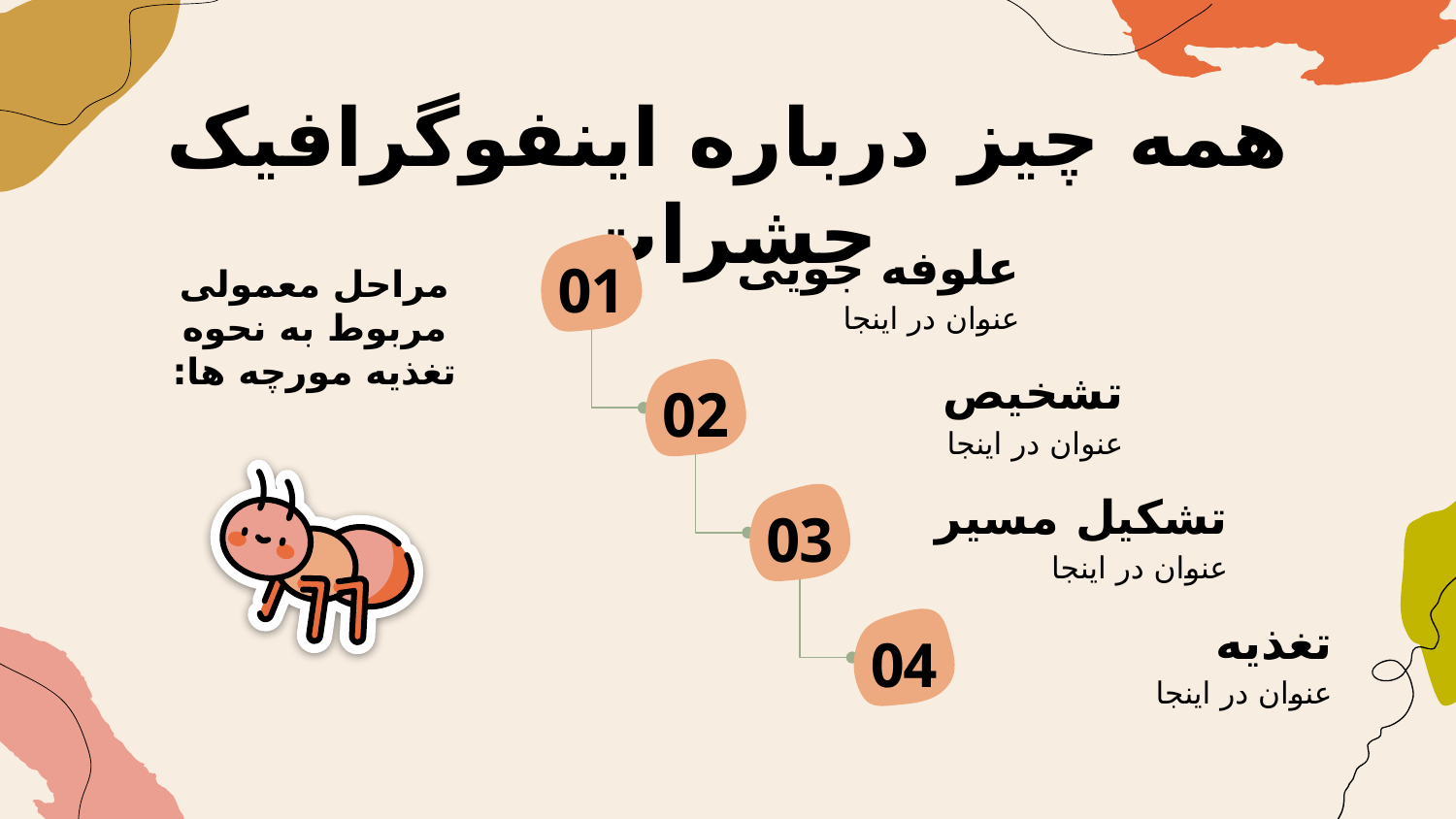

# همه چیز درباره اینفوگرافیک حشرات
مراحل معمولی مربوط به نحوه تغذیه مورچه ها:
علوفه جویی
عنوان در اینجا

01
تشخیص
عنوان در اینجا

02

تشکیل مسیر
عنوان در اینجا

03
تغذیه
عنوان در اینجا

04